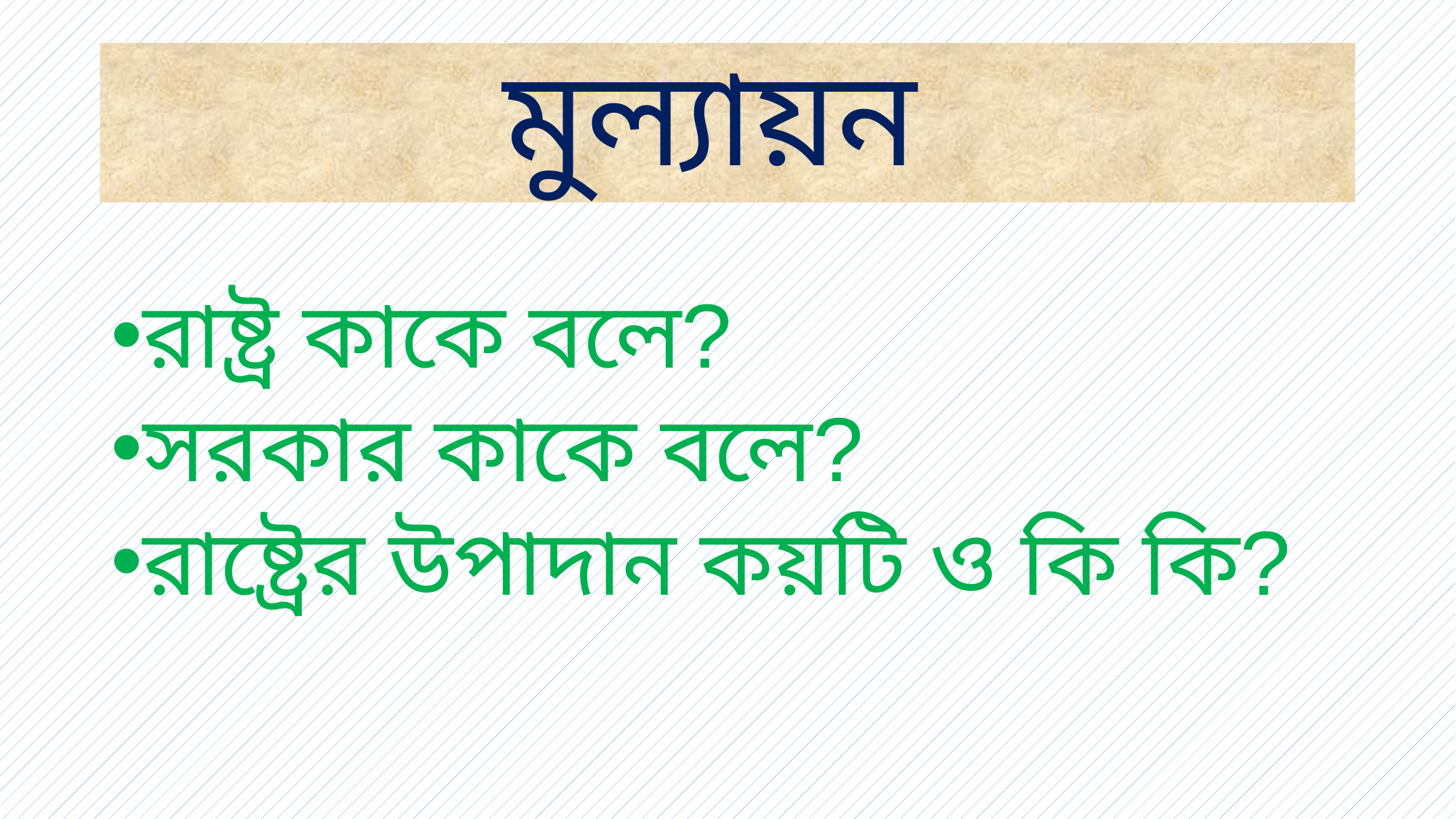

# মুল্যায়ন

রাষ্ট্র কাকে বলে?
সরকার কাকে বলে?
রাষ্ট্রের উপাদান কয়টি ও কি কি?